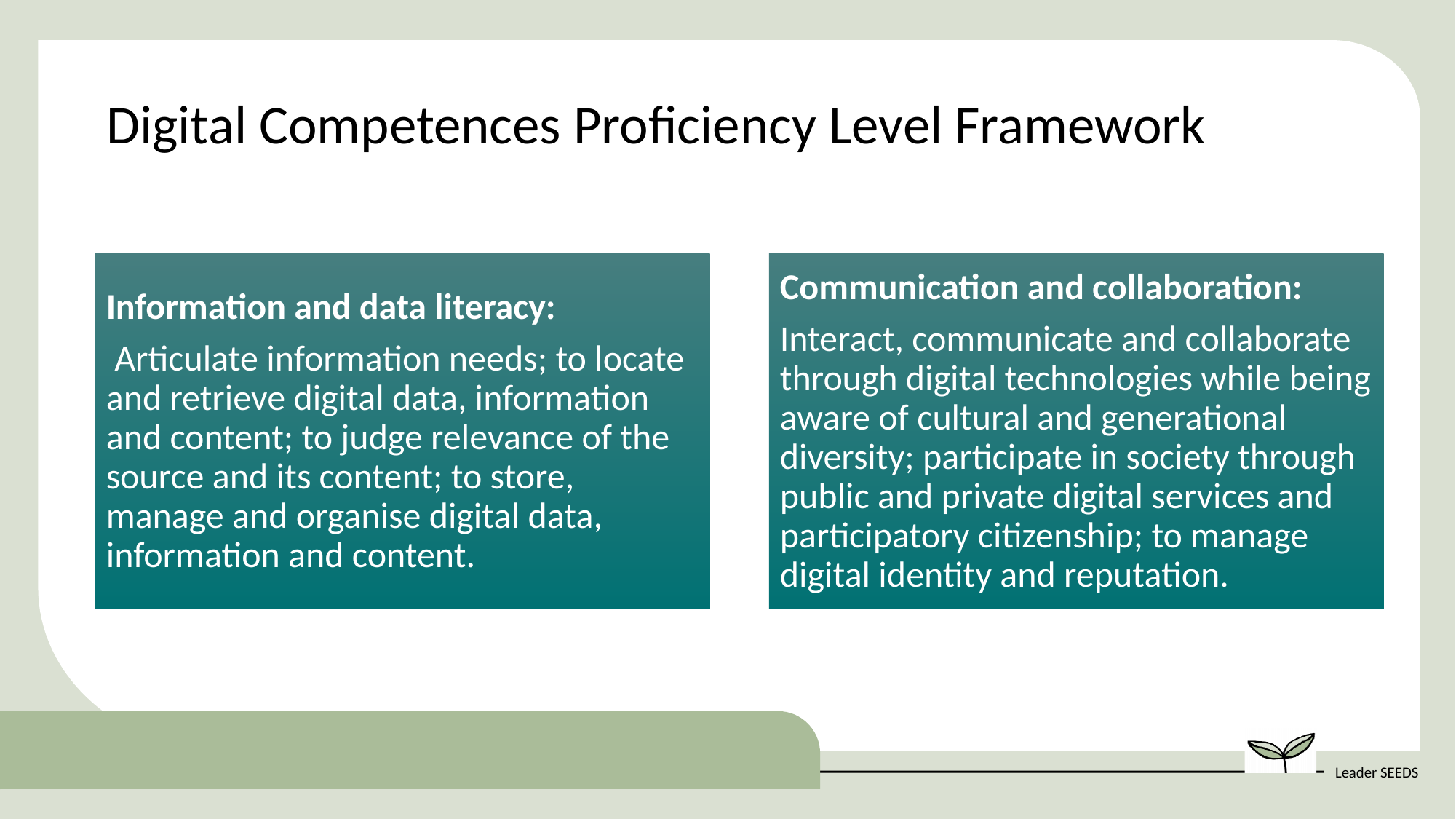

Digital Competences Proficiency Level Framework

Information and data literacy:
 Articulate information needs; to locate and retrieve digital data, information and content; to judge relevance of the source and its content; to store, manage and organise digital data, information and content.

Communication and collaboration:
Interact, communicate and collaborate through digital technologies while being aware of cultural and generational diversity; participate in society through public and private digital services and participatory citizenship; to manage digital identity and reputation.